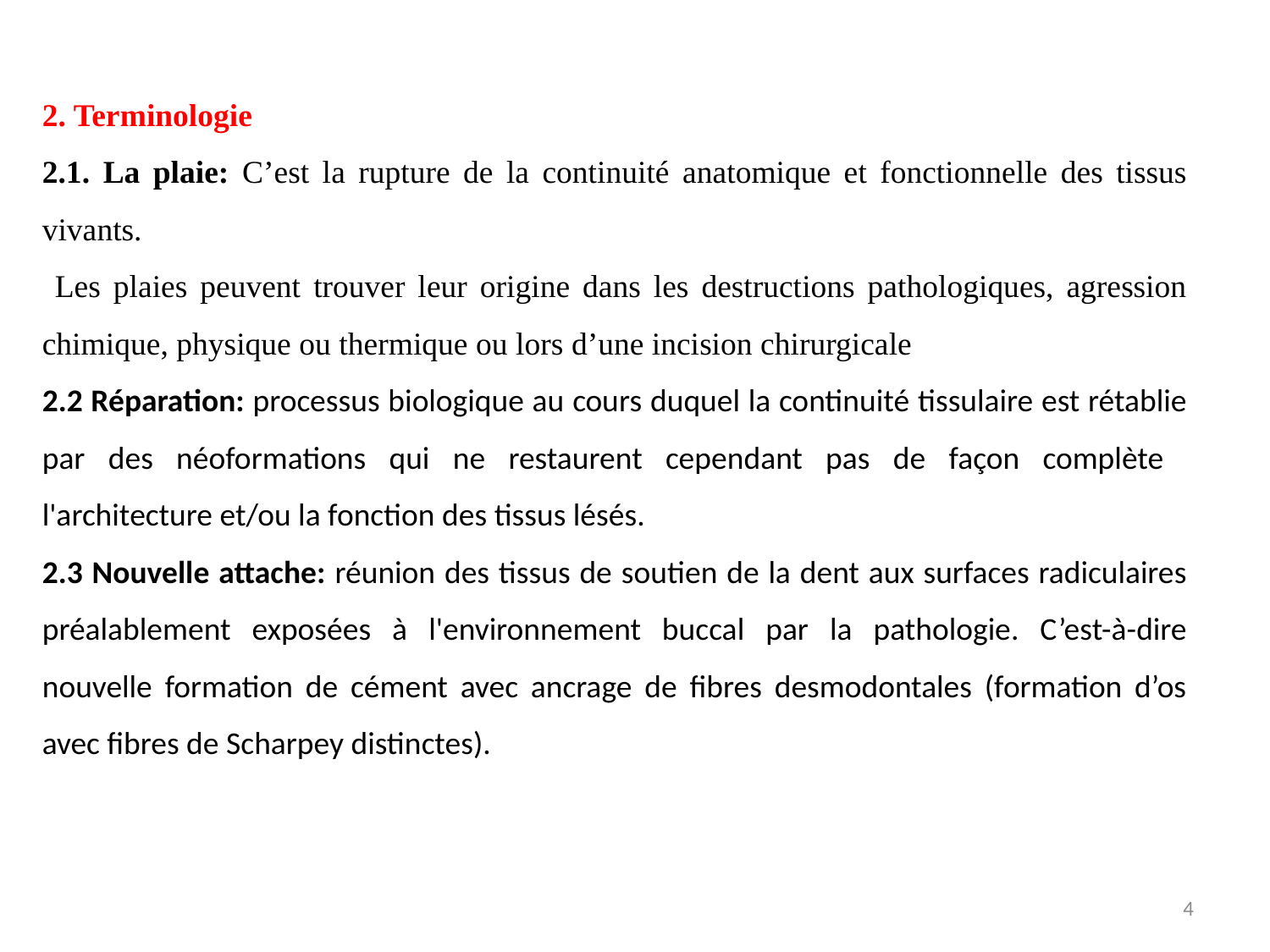

2. Terminologie
2.1. La plaie: C’est la rupture de la continuité anatomique et fonctionnelle des tissus vivants.
 Les plaies peuvent trouver leur origine dans les destructions pathologiques, agression chimique, physique ou thermique ou lors d’une incision chirurgicale
2.2 Réparation: processus biologique au cours duquel la continuité tissulaire est rétablie par des néoformations qui ne restaurent cependant pas de façon complète  l'architecture et/ou la fonction des tissus lésés.
2.3 Nouvelle attache: réunion des tissus de soutien de la dent aux surfaces radiculaires préalablement exposées à l'environnement buccal par la pathologie. C’est-à-dire nouvelle formation de cément avec ancrage de fibres desmodontales (formation d’os avec fibres de Scharpey distinctes).
4